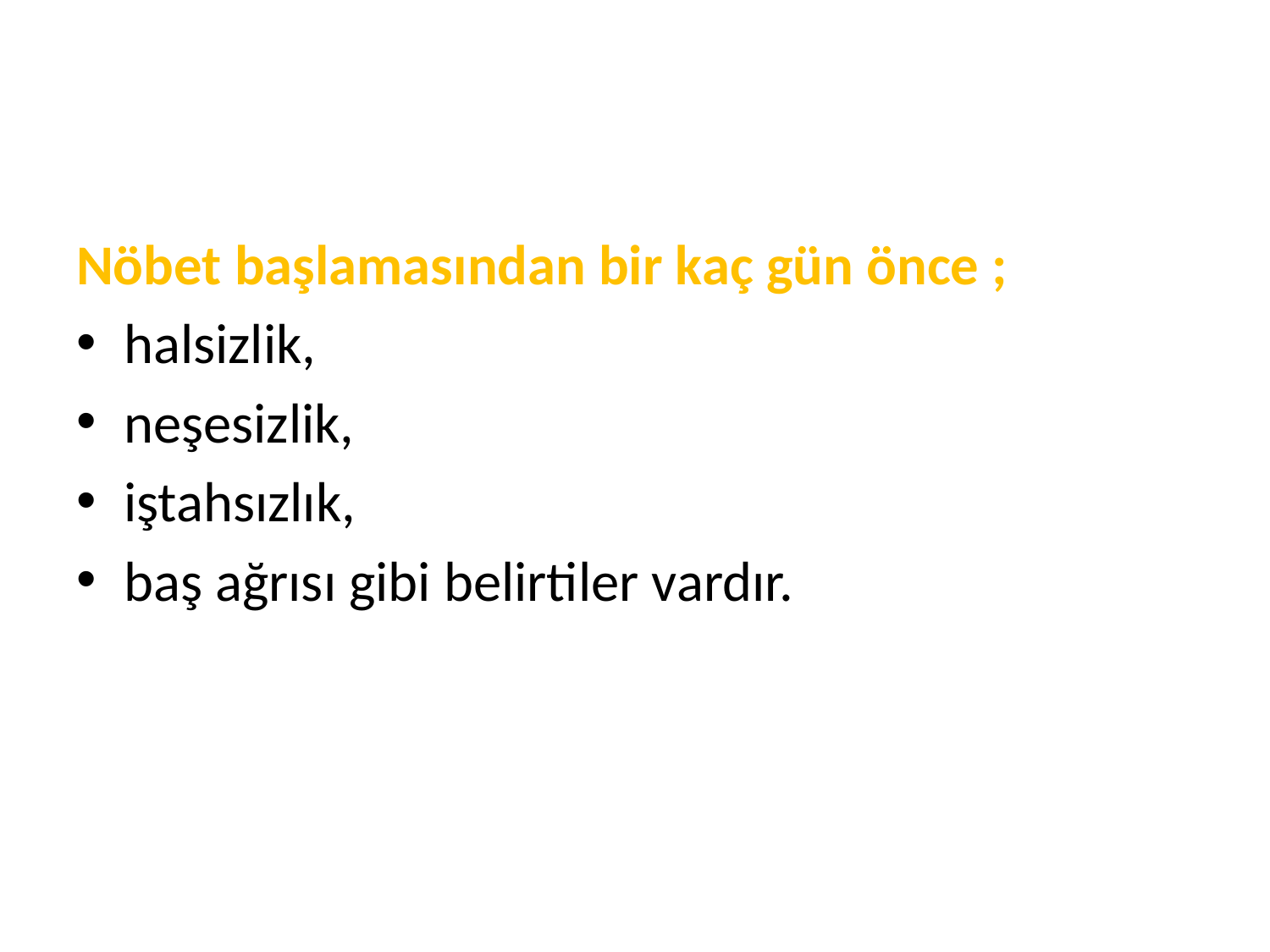

Nöbet başlamasından bir kaç gün önce ;
halsizlik,
neşesizlik,
iştahsızlık,
baş ağrısı gibi belirtiler vardır.